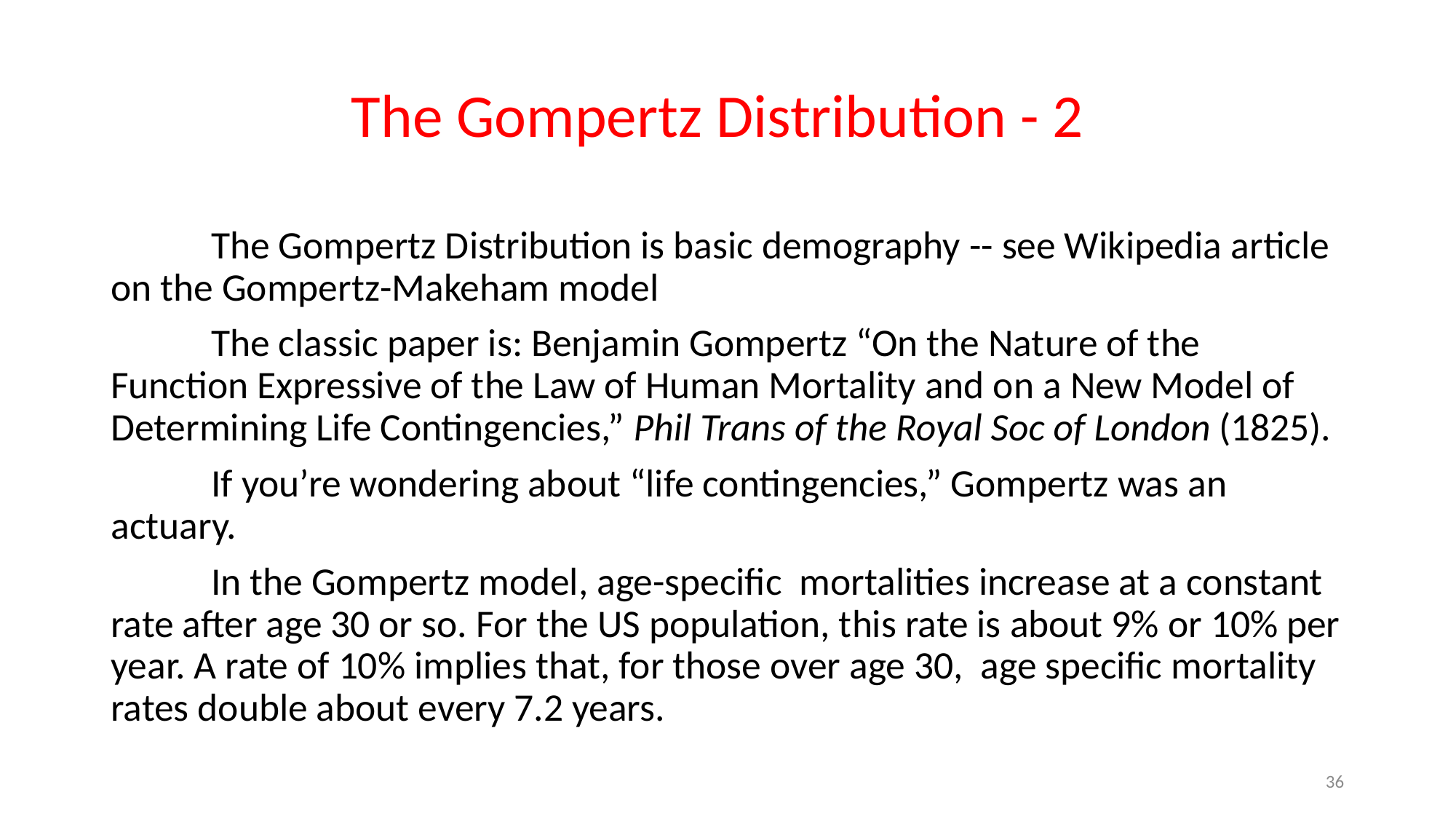

# The Gompertz Distribution - 2
	The Gompertz Distribution is basic demography -- see Wikipedia article on the Gompertz-Makeham model
	The classic paper is: Benjamin Gompertz “On the Nature of the Function Expressive of the Law of Human Mortality and on a New Model of Determining Life Contingencies,” Phil Trans of the Royal Soc of London (1825).
	If you’re wondering about “life contingencies,” Gompertz was an actuary.
	In the Gompertz model, age-specific  mortalities increase at a constant rate after age 30 or so. For the US population, this rate is about 9% or 10% per year. A rate of 10% implies that, for those over age 30,  age specific mortality rates double about every 7.2 years.

36